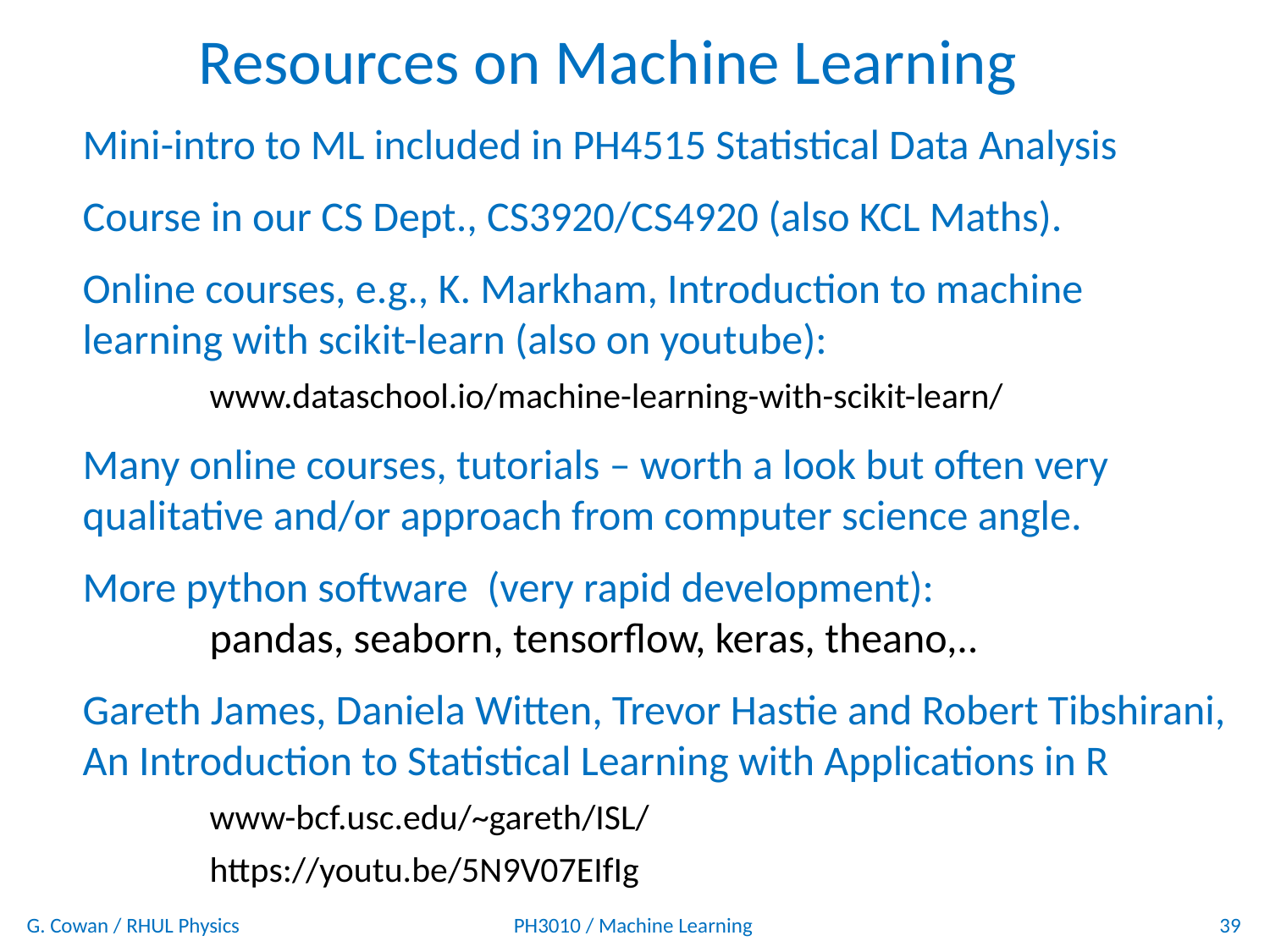

Resources on Machine Learning
Mini-intro to ML included in PH4515 Statistical Data Analysis
Course in our CS Dept., CS3920/CS4920 (also KCL Maths).
Online courses, e.g., K. Markham, Introduction to machine
learning with scikit-learn (also on youtube):
 	www.dataschool.io/machine-learning-with-scikit-learn/
Many online courses, tutorials – worth a look but often very
qualitative and/or approach from computer science angle.
More python software  (very rapid development):
	pandas, seaborn, tensorflow, keras, theano,..
Gareth James, Daniela Witten, Trevor Hastie and Robert Tibshirani,
An Introduction to Statistical Learning with Applications in R
	www-bcf.usc.edu/~gareth/ISL/
	https://youtu.be/5N9V07EIfIg
G. Cowan / RHUL Physics
PH3010 / Machine Learning
39